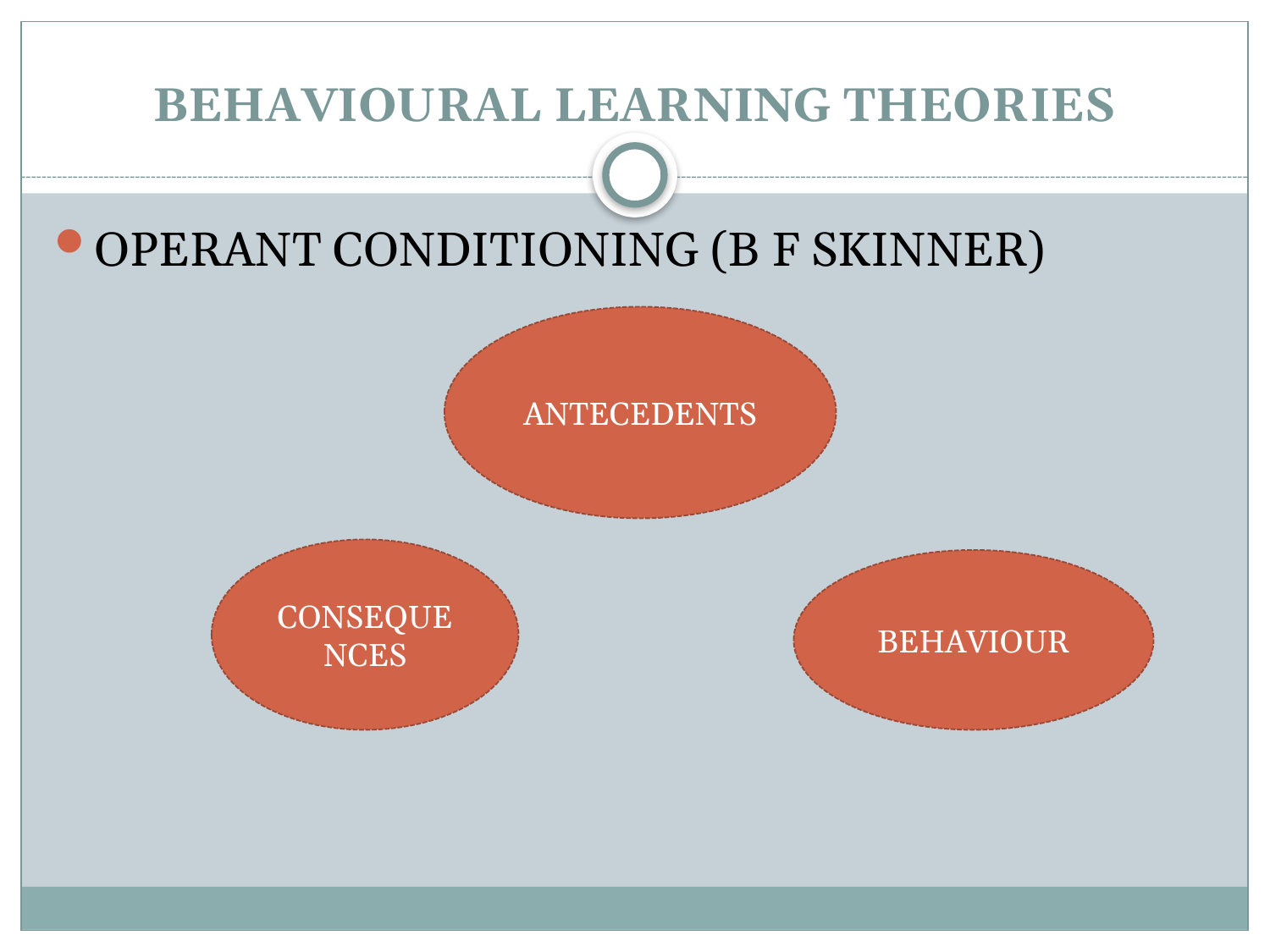

# BEHAVIOURAL LEARNING THEORIES
OPERANT CONDITIONING (B F SKINNER)
ANTECEDENTS
CONSEQUENCES
BEHAVIOUR